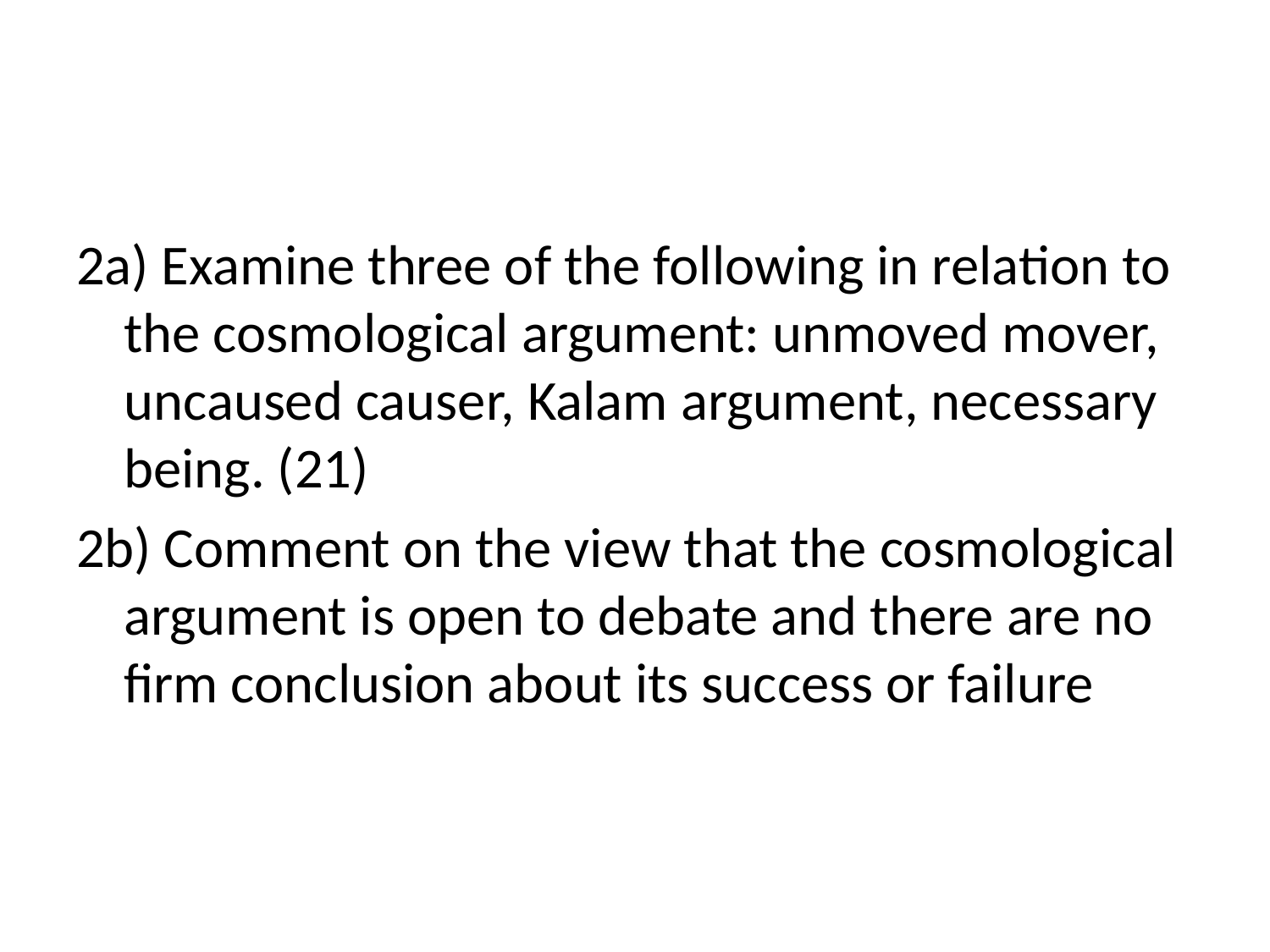

#
2a) Examine three of the following in relation to the cosmological argument: unmoved mover, uncaused causer, Kalam argument, necessary being. (21)
2b) Comment on the view that the cosmological argument is open to debate and there are no firm conclusion about its success or failure